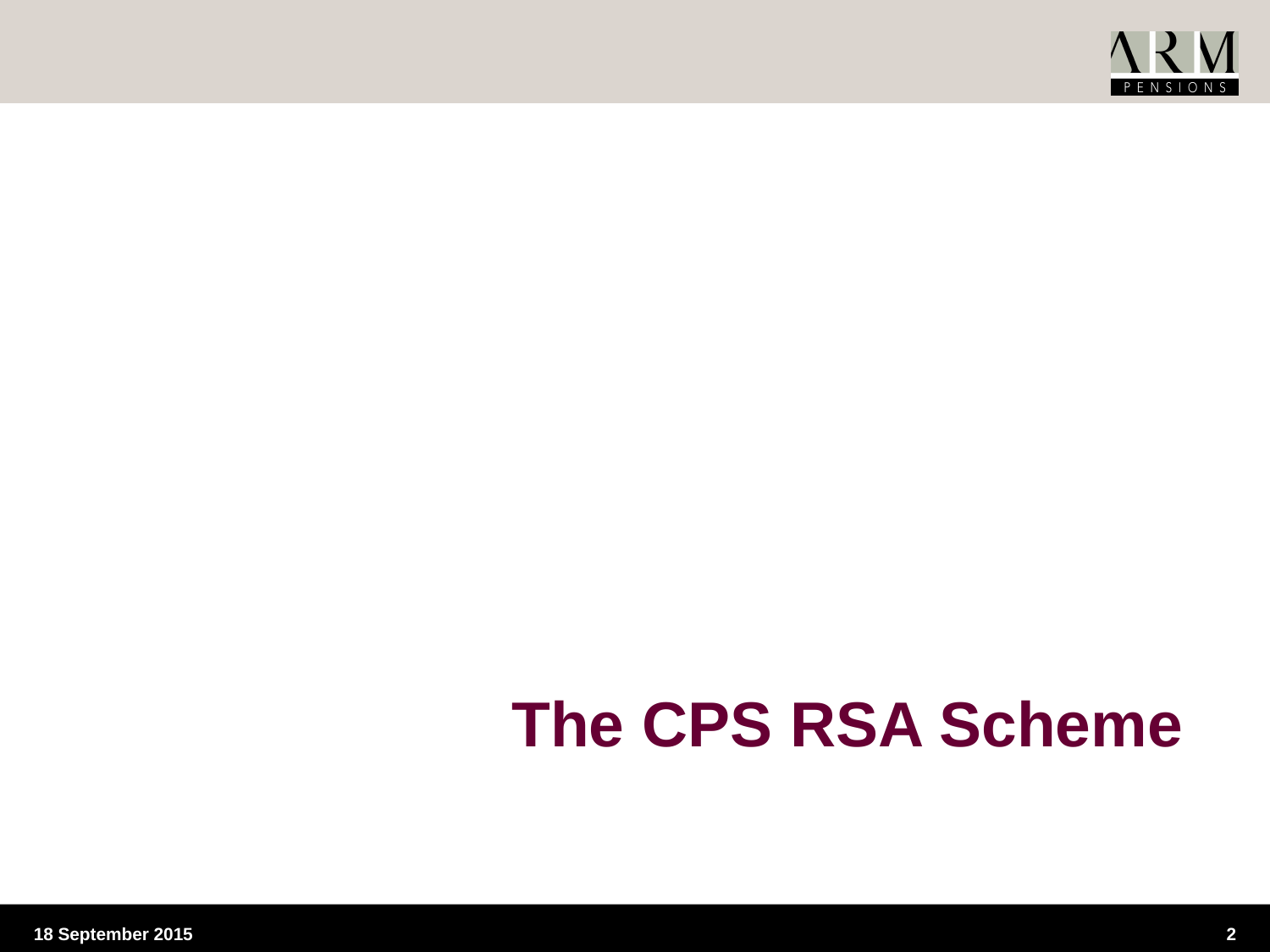

The CPS RSA Scheme
18 September 2015
2